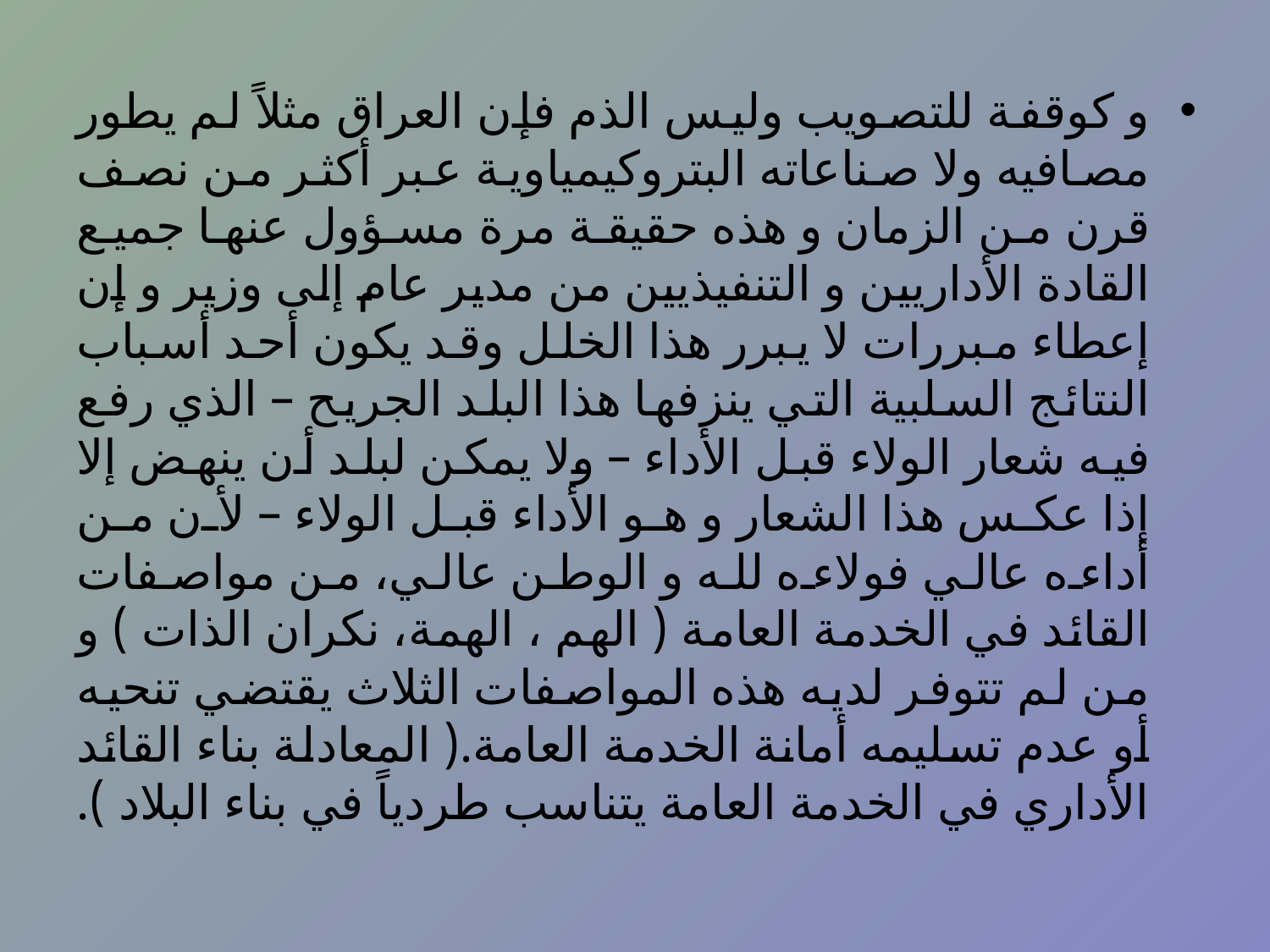

و كوقفة للتصويب وليس الذم فإن العراق مثلاً لم يطور مصافيه ولا صناعاته البتروكيمياوية عبر أكثر من نصف قرن من الزمان و هذه حقيقة مرة مسؤول عنها جميع القادة الأداريين و التنفيذيين من مدير عام إلى وزير و إن إعطاء مبررات لا يبرر هذا الخلل وقد يكون أحد أسباب النتائج السلبية التي ينزفها هذا البلد الجريح – الذي رفع فيه شعار الولاء قبل الأداء – ولا يمكن لبلد أن ينهض إلا إذا عكس هذا الشعار و هو الأداء قبل الولاء – لأن من أداءه عالي فولاءه لله و الوطن عالي، من مواصفات القائد في الخدمة العامة ( الهم ، الهمة، نكران الذات ) و من لم تتوفر لديه هذه المواصفات الثلاث يقتضي تنحيه أو عدم تسليمه أمانة الخدمة العامة.( المعادلة بناء القائد الأداري في الخدمة العامة يتناسب طردياً في بناء البلاد ).